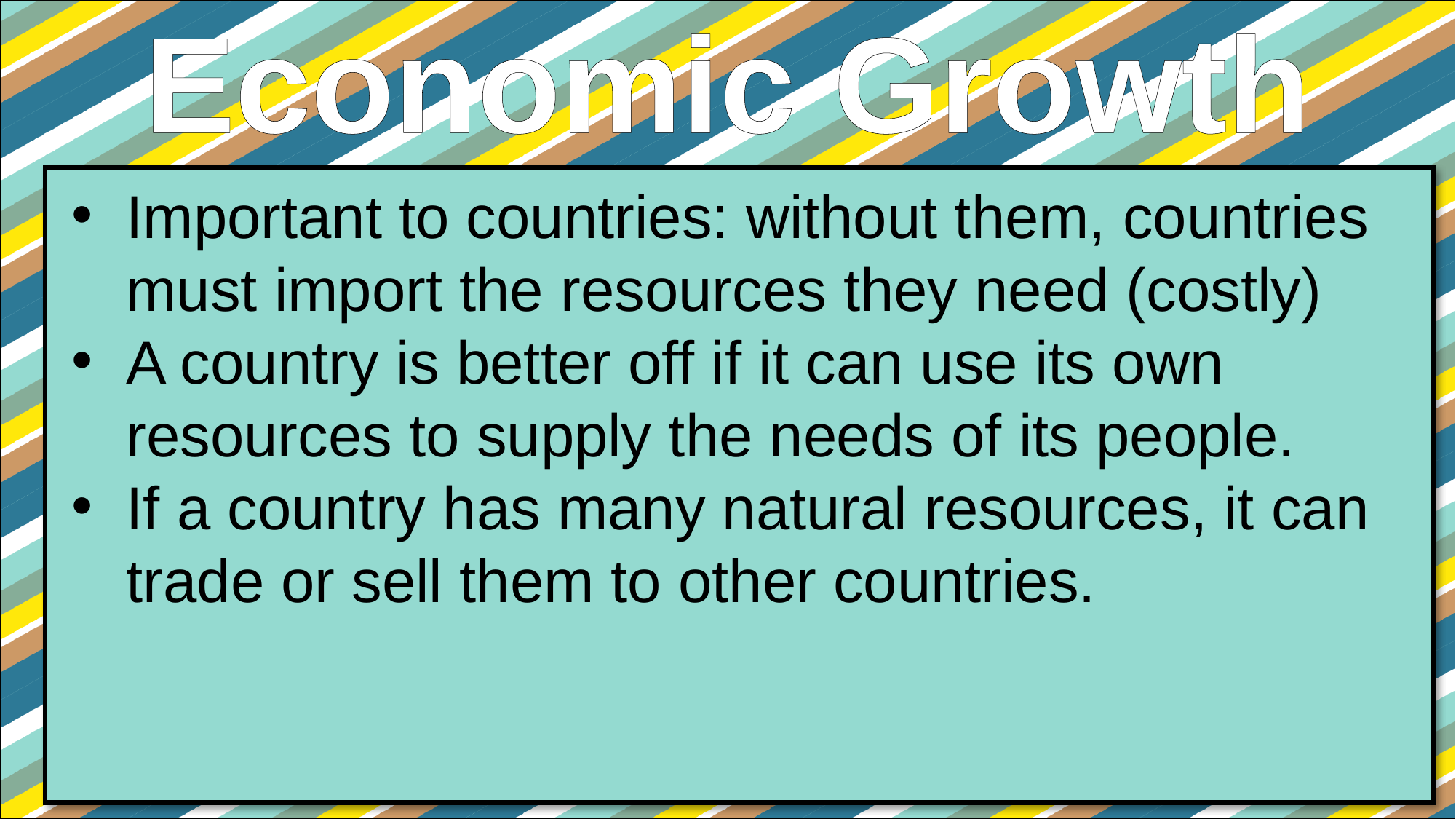

Economic Growth
#

Important to countries: without them, countries must import the resources they need (costly)
A country is better off if it can use its own resources to supply the needs of its people.
If a country has many natural resources, it can trade or sell them to other countries.